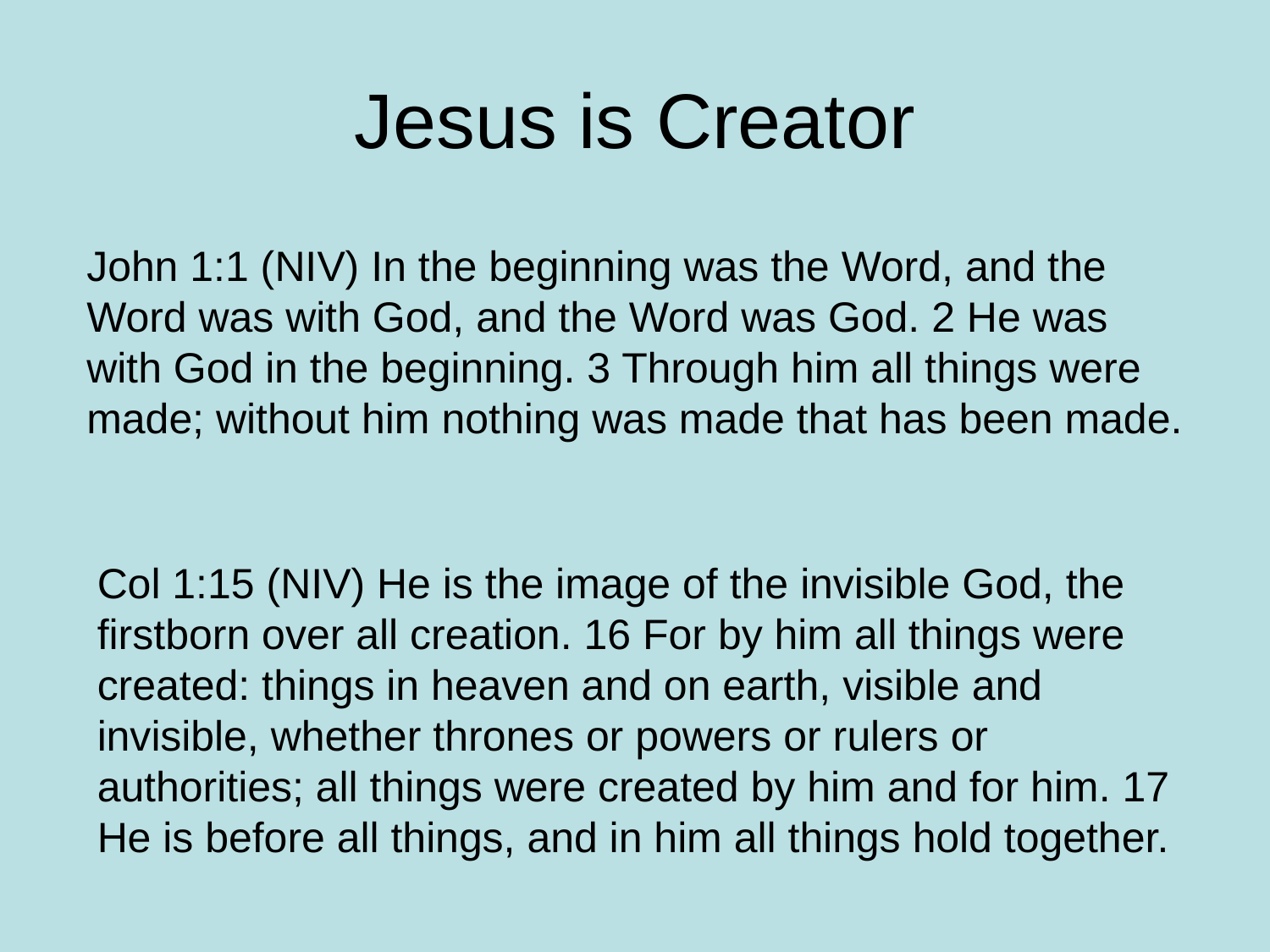

# Jesus is Creator
John 1:1 (NIV) In the beginning was the Word, and the Word was with God, and the Word was God. 2 He was with God in the beginning. 3 Through him all things were made; without him nothing was made that has been made.
Col 1:15 (NIV) He is the image of the invisible God, the firstborn over all creation. 16 For by him all things were created: things in heaven and on earth, visible and invisible, whether thrones or powers or rulers or authorities; all things were created by him and for him. 17 He is before all things, and in him all things hold together.